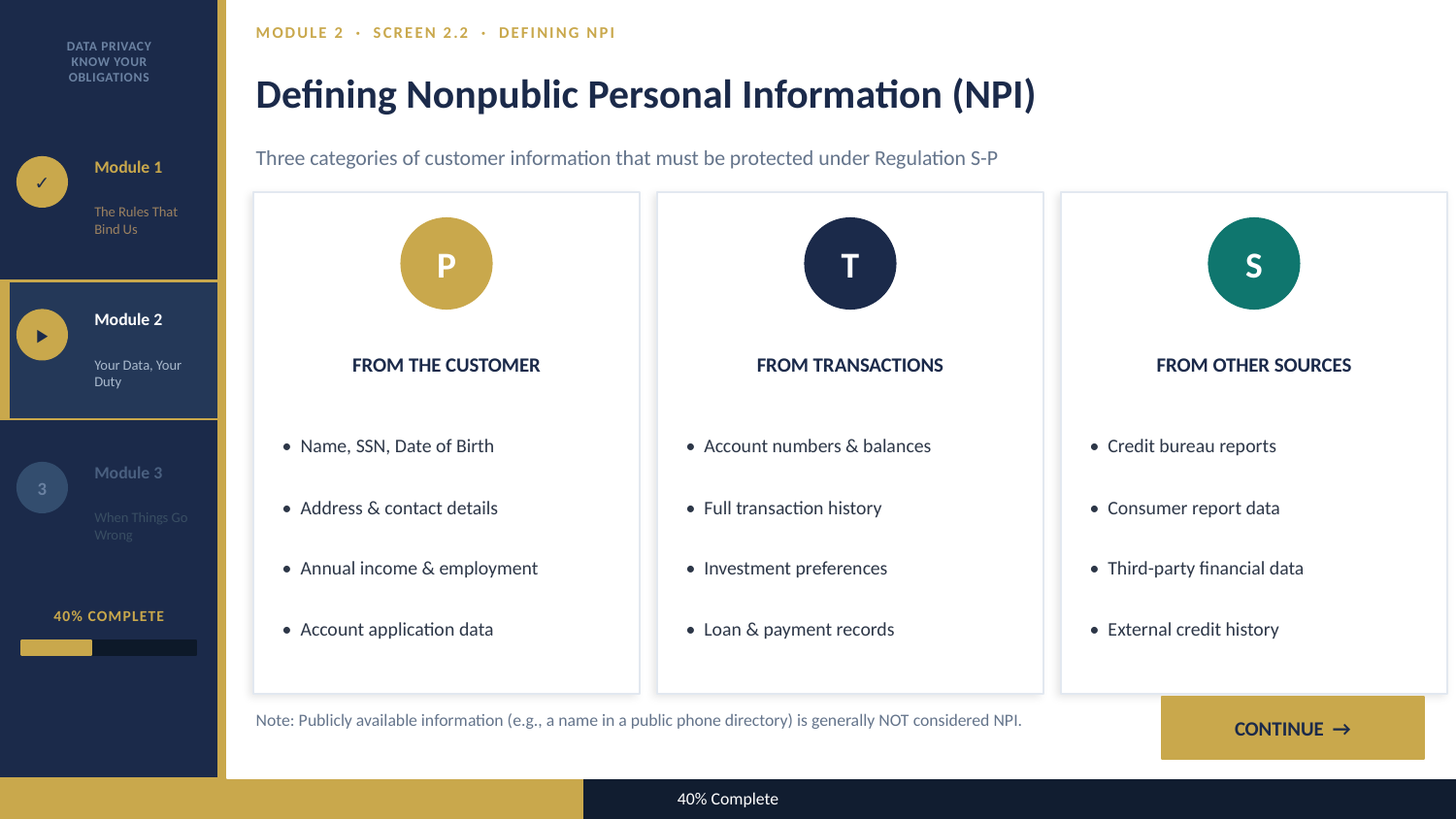

DATA PRIVACY
KNOW YOUR
OBLIGATIONS
MODULE 2  ·  SCREEN 2.2  ·  DEFINING NPI
Defining Nonpublic Personal Information (NPI)
Three categories of customer information that must be protected under Regulation S-P
Module 1

✓
The Rules That Bind Us

P

T

S

Module 2

▶
FROM THE CUSTOMER
FROM TRANSACTIONS
FROM OTHER SOURCES
Your Data, Your Duty
•  Name, SSN, Date of Birth
•  Account numbers & balances
•  Credit bureau reports
Module 3

3
•  Address & contact details
•  Full transaction history
•  Consumer report data
When Things Go Wrong
•  Annual income & employment
•  Investment preferences
•  Third-party financial data
40% COMPLETE
•  Account application data
•  Loan & payment records
•  External credit history

CONTINUE  →
Note: Publicly available information (e.g., a name in a public phone directory) is generally NOT considered NPI.

40% Complete